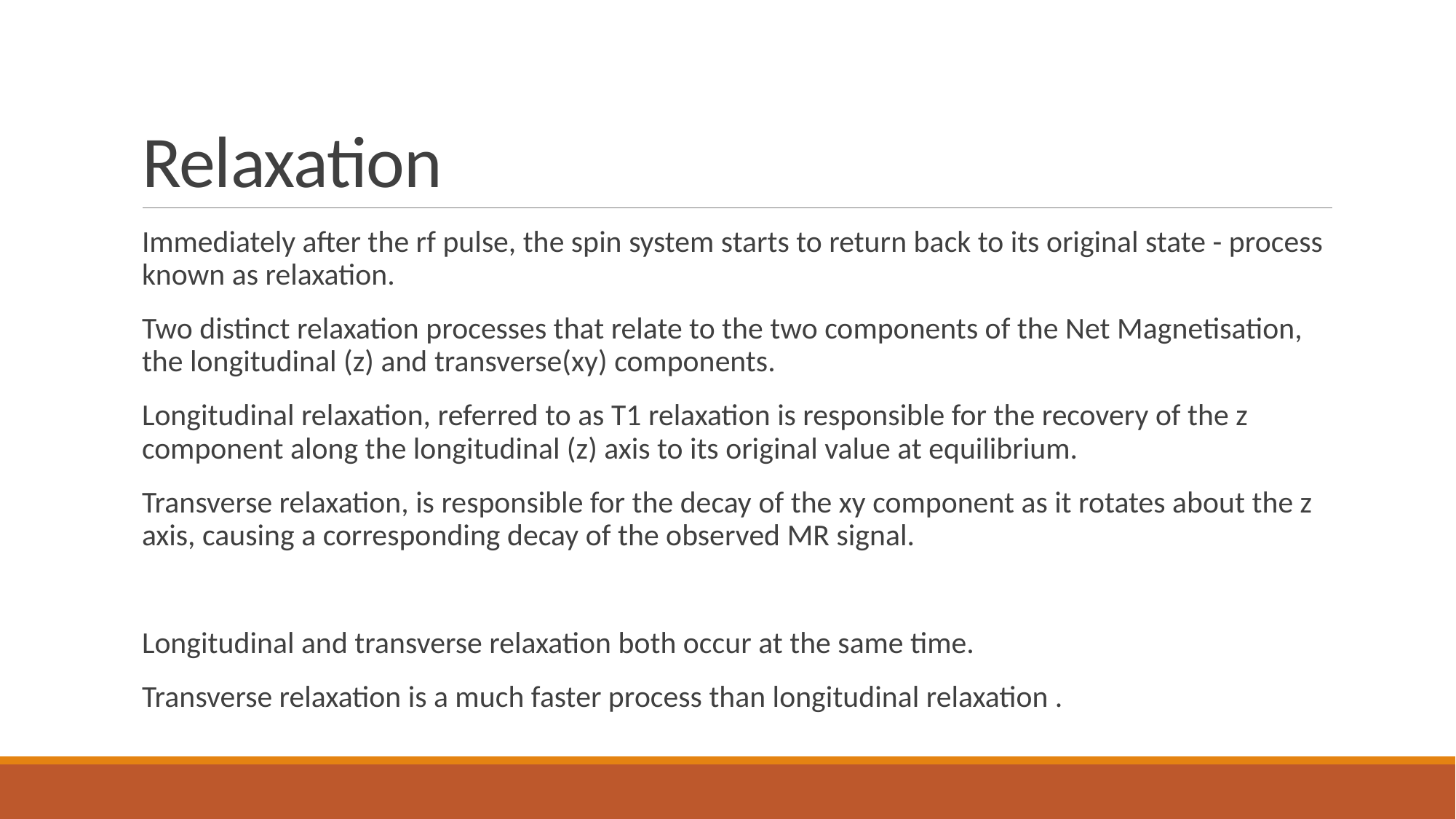

# Relaxation
Immediately after the rf pulse, the spin system starts to return back to its original state - process known as relaxation.
Two distinct relaxation processes that relate to the two components of the Net Magnetisation, the longitudinal (z) and transverse(xy) components.
Longitudinal relaxation, referred to as T1 relaxation is responsible for the recovery of the z component along the longitudinal (z) axis to its original value at equilibrium.
Transverse relaxation, is responsible for the decay of the xy component as it rotates about the z axis, causing a corresponding decay of the observed MR signal.

Longitudinal and transverse relaxation both occur at the same time.
Transverse relaxation is a much faster process than longitudinal relaxation .